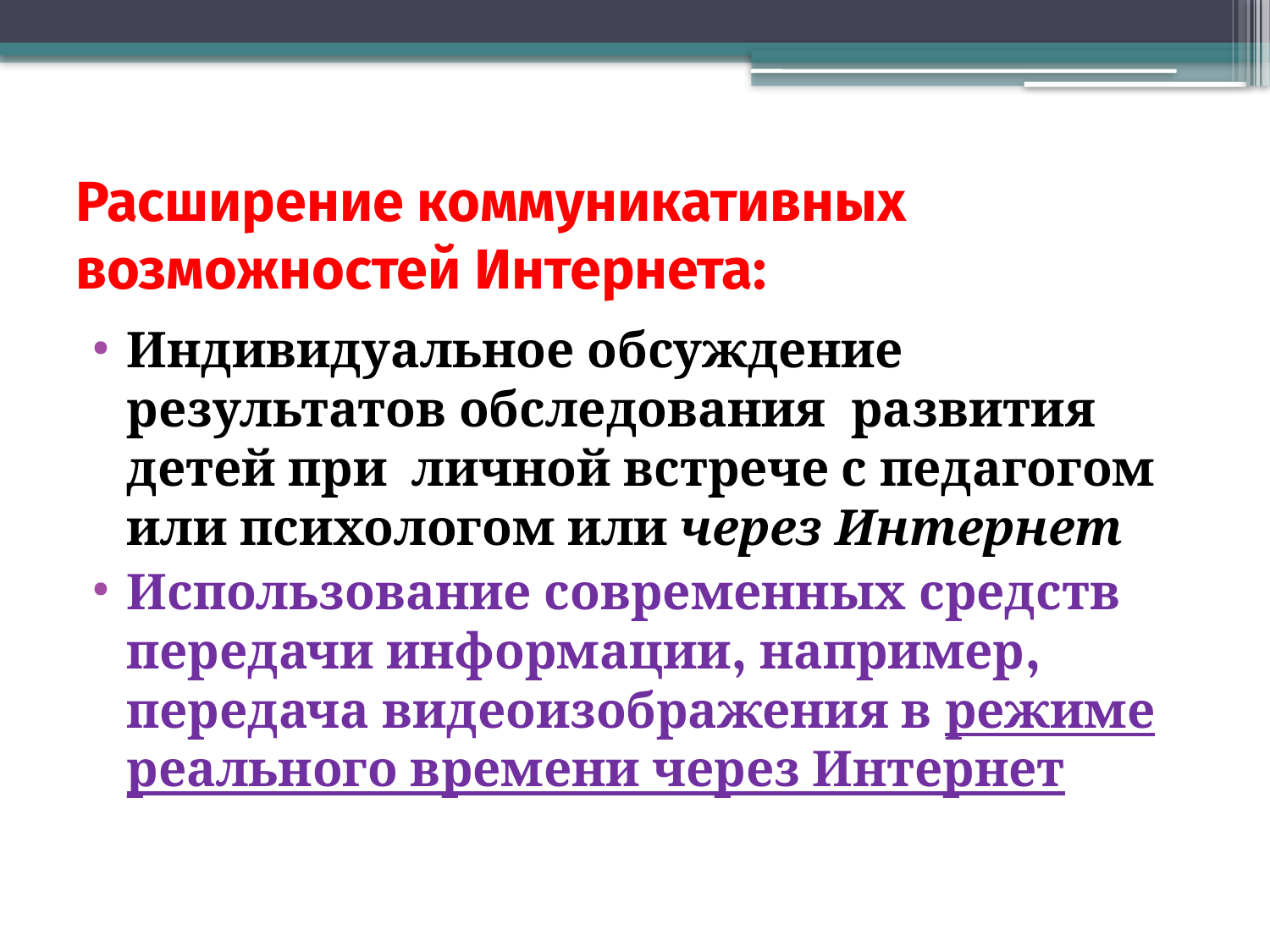

# Расширение коммуникативных возможностей Интернета:
Индивидуальное обсуждение  результатов обследования  развития детей при  личной встрече с педагогом или психологом или через Интернет
Использование современных средств передачи информации, например, передача видеоизображения в режиме реального времени через Интернет